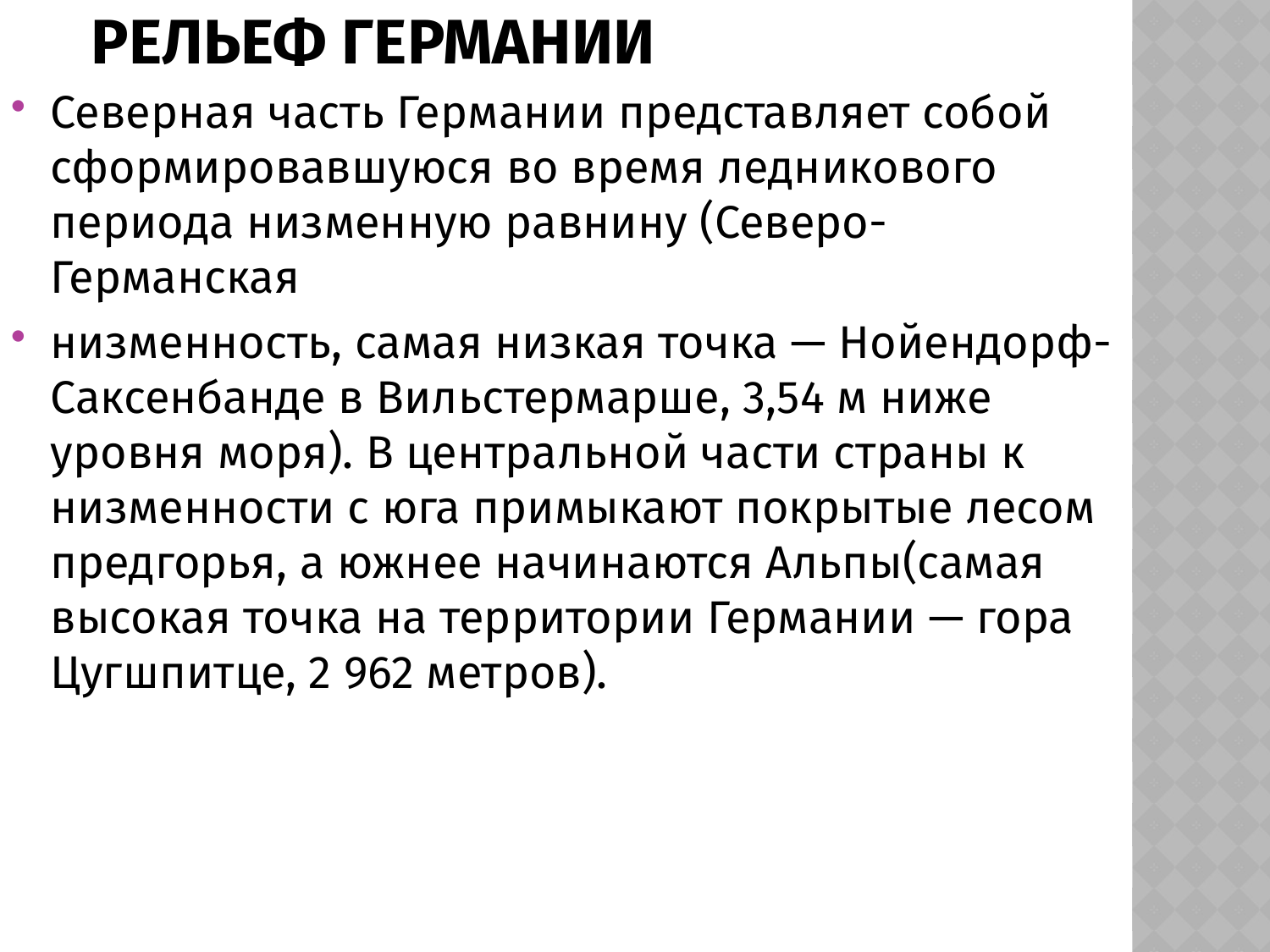

# Рельеф Германии
Северная часть Германии представляет собой сформировавшуюся во время ледникового периода низменную равнину (Северо-Германская
низменность, самая низкая точка — Нойендорф-Саксенбанде в Вильстермарше, 3,54 м ниже уровня моря). В центральной части страны к низменности с юга примыкают покрытые лесом предгорья, а южнее начинаются Альпы(самая высокая точка на территории Германии — гора Цугшпитце, 2 962 метров).